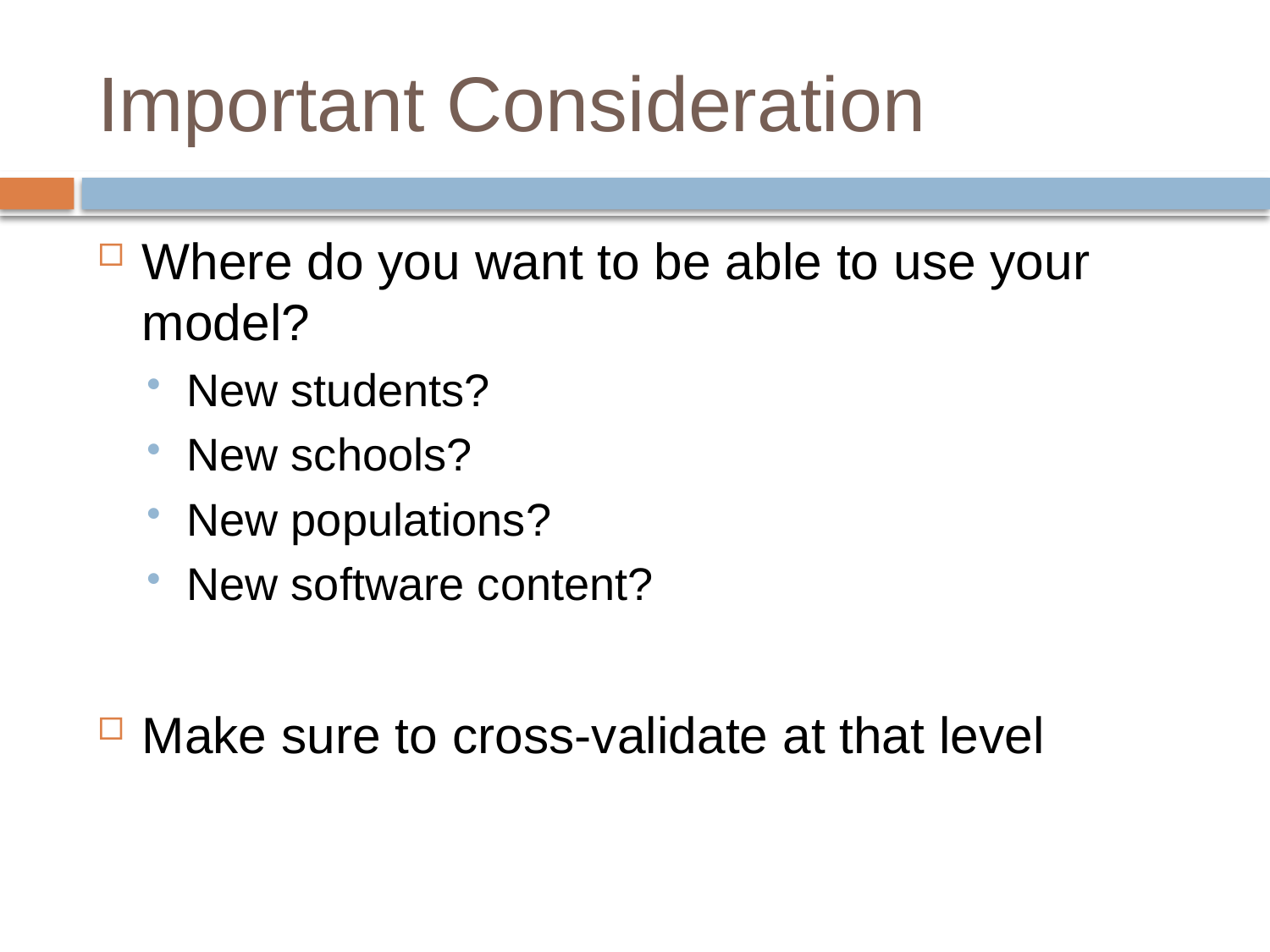

# Important Consideration
Where do you want to be able to use your model?
New students?
New schools?
New populations?
New software content?

Make sure to cross-validate at that level